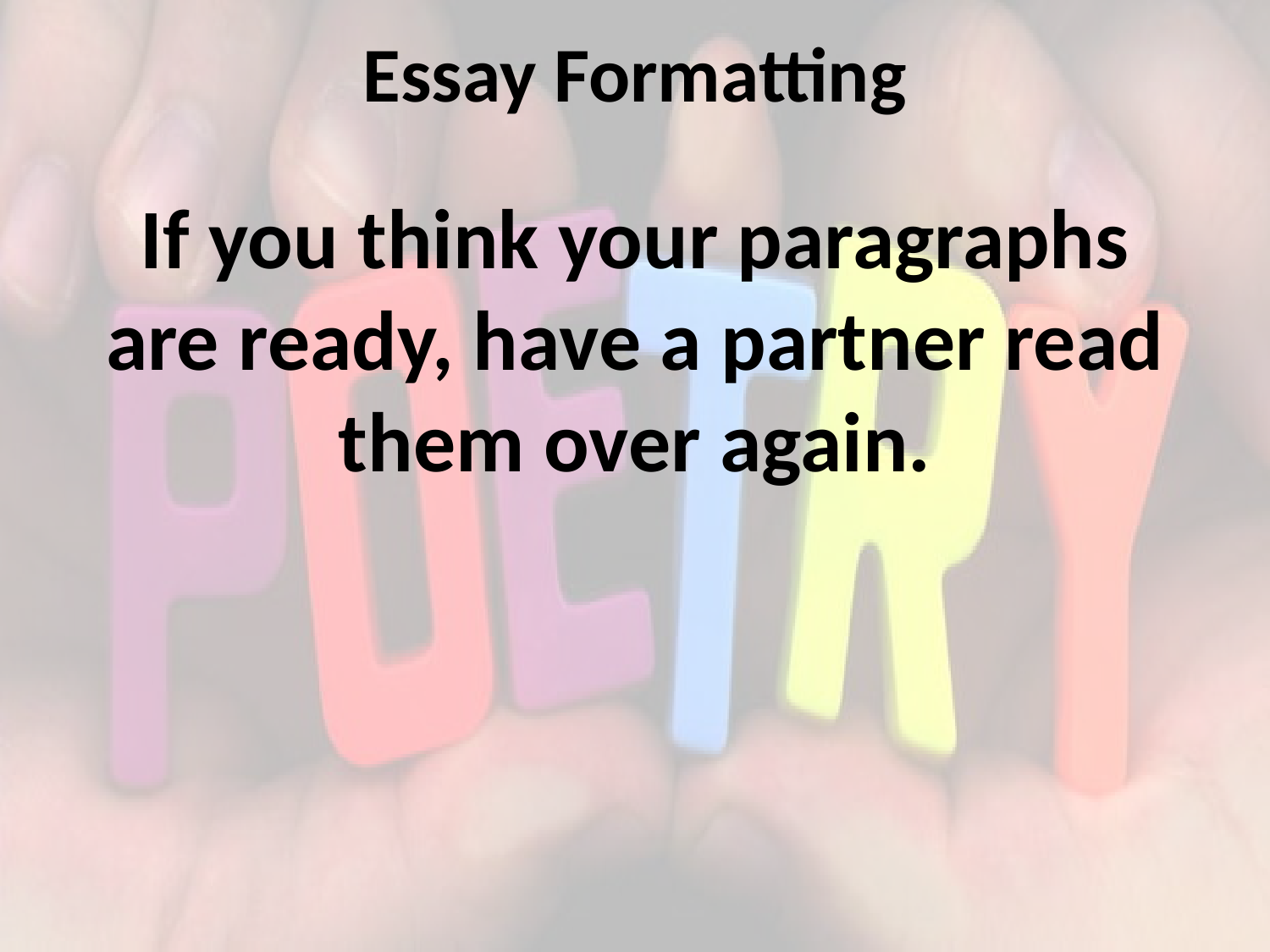

# Essay Formatting

If you think your paragraphs are ready, have a partner read them over again.